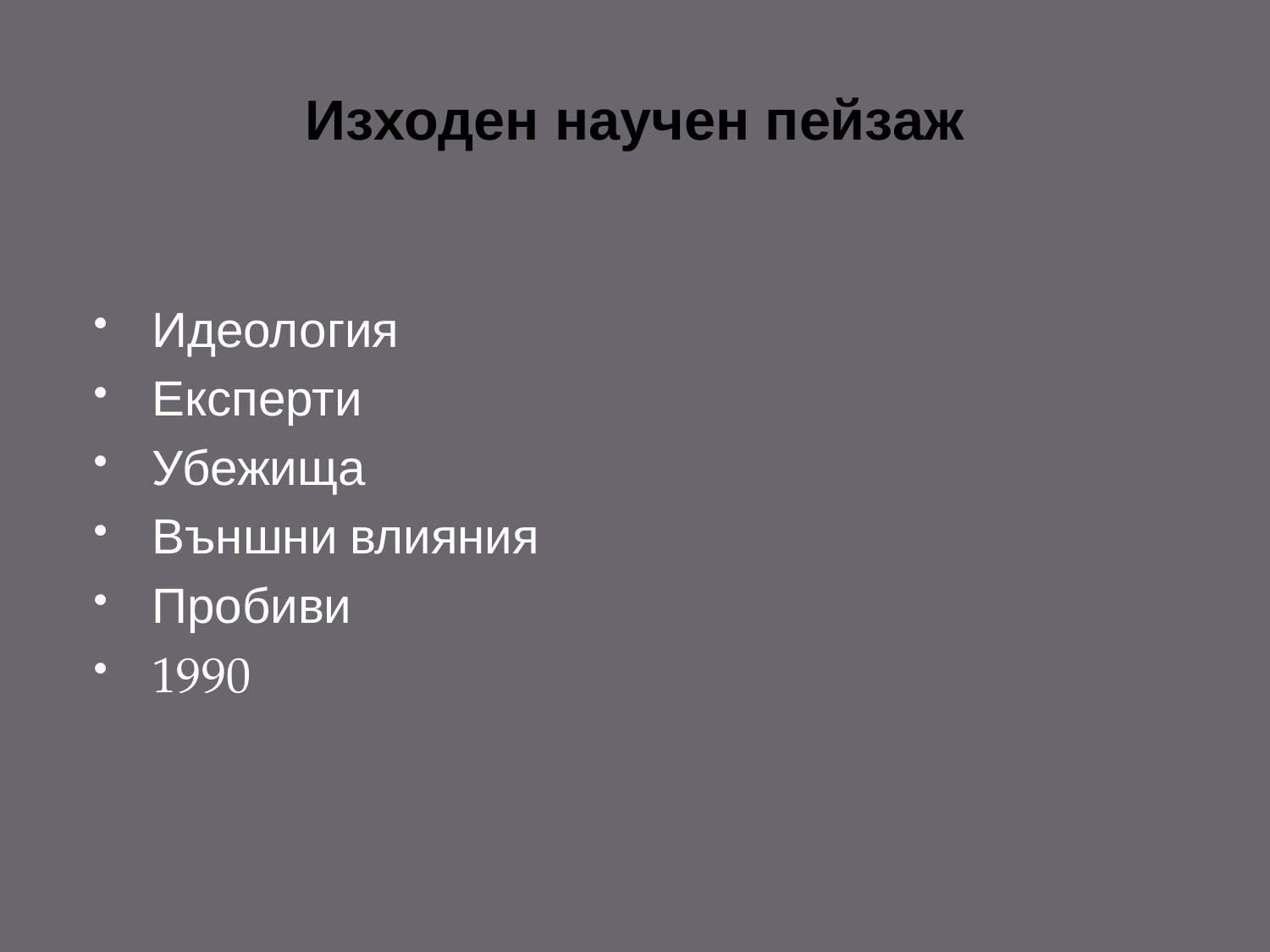

# Изходен научен пейзаж

Идеология
Експерти
Убежища
Външни влияния
Пробиви
1990